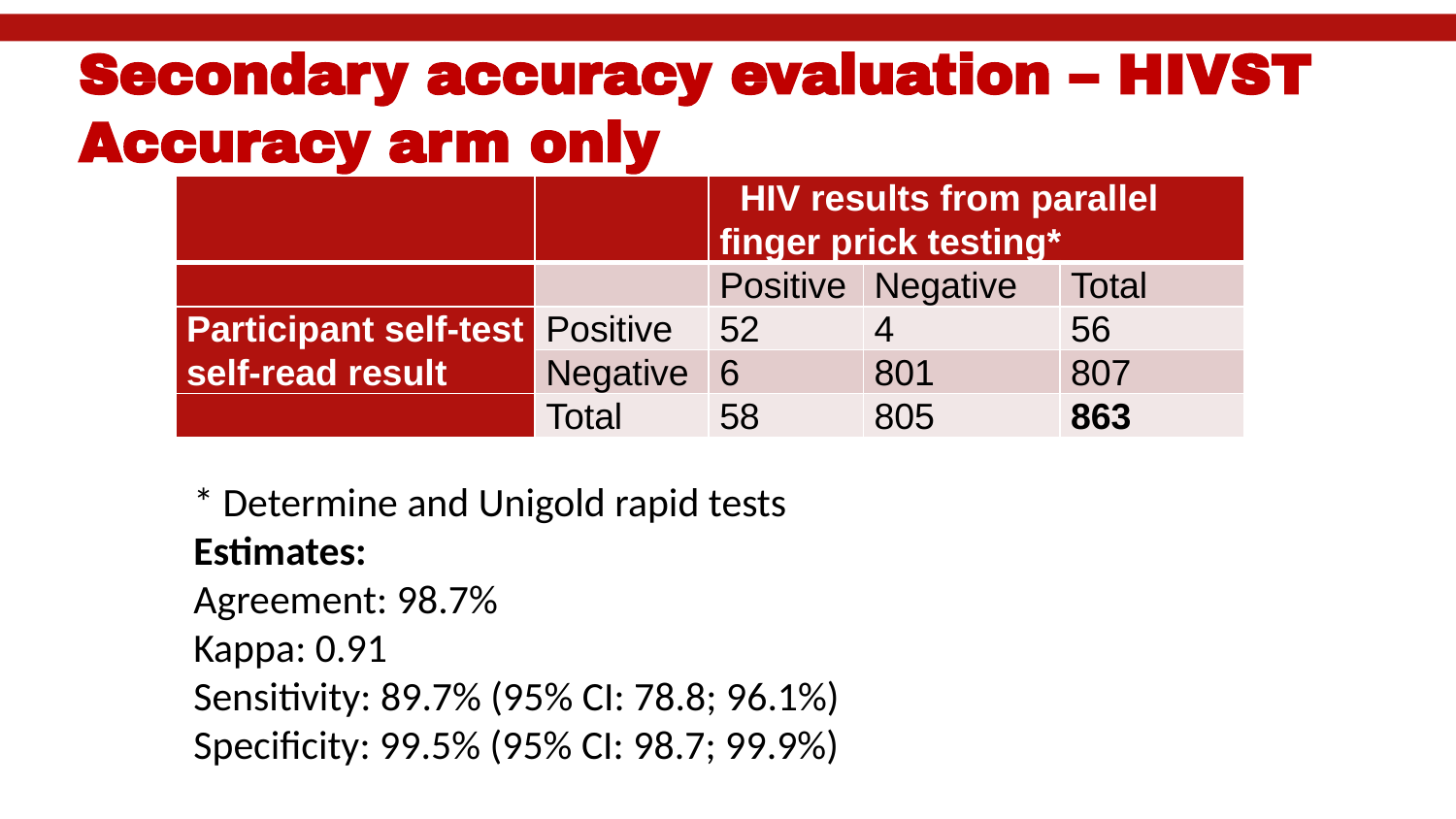

# Secondary accuracy evaluation – HIVST Accuracy arm only
|  |  | HIV results from parallel finger prick testing\* |  |  |
| --- | --- | --- | --- | --- |
|  |  | Positive | Negative | Total |
| Participant self-test self-read result | Positive | 52 | 4 | 56 |
|  | Negative | 6 | 801 | 807 |
|  | Total | 58 | 805 | 863 |
* Determine and Unigold rapid tests
Estimates:
Agreement: 98.7%
Kappa: 0.91
Sensitivity: 89.7% (95% CI: 78.8; 96.1%)
Specificity: 99.5% (95% CI: 98.7; 99.9%)